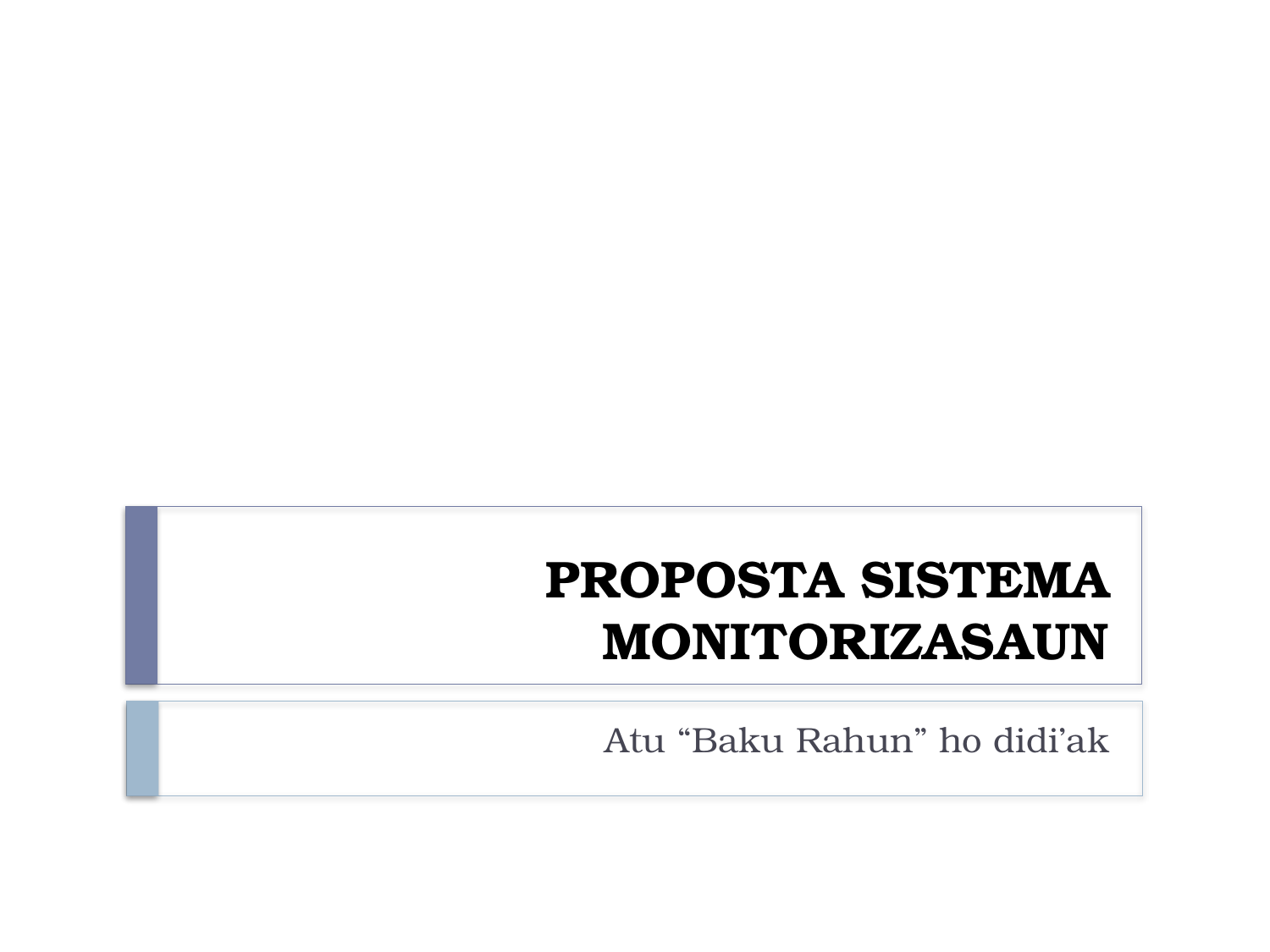

# PROPOSTA SISTEMA MONITORIZASAUN
Atu “Baku Rahun” ho didi’ak